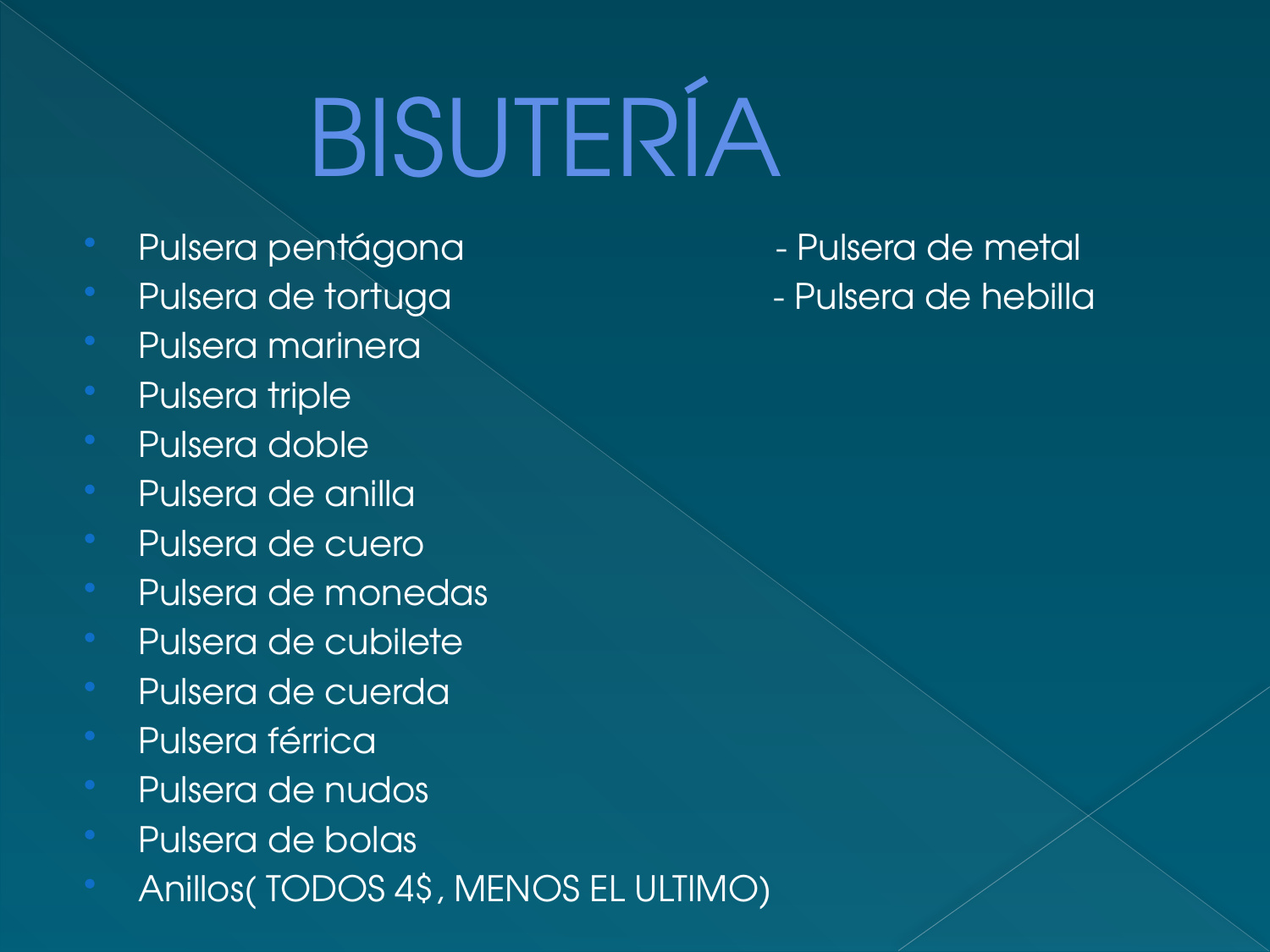

# BISUTERÍA
Pulsera pentágona                                - Pulsera de metal
Pulsera de tortuga                                 - Pulsera de hebilla
Pulsera marinera
Pulsera triple
Pulsera doble
Pulsera de anilla
Pulsera de cuero
Pulsera de monedas
Pulsera de cubilete
Pulsera de cuerda
Pulsera férrica
Pulsera de nudos
Pulsera de bolas
Anillos( TODOS 4$, MENOS EL ULTIMO)